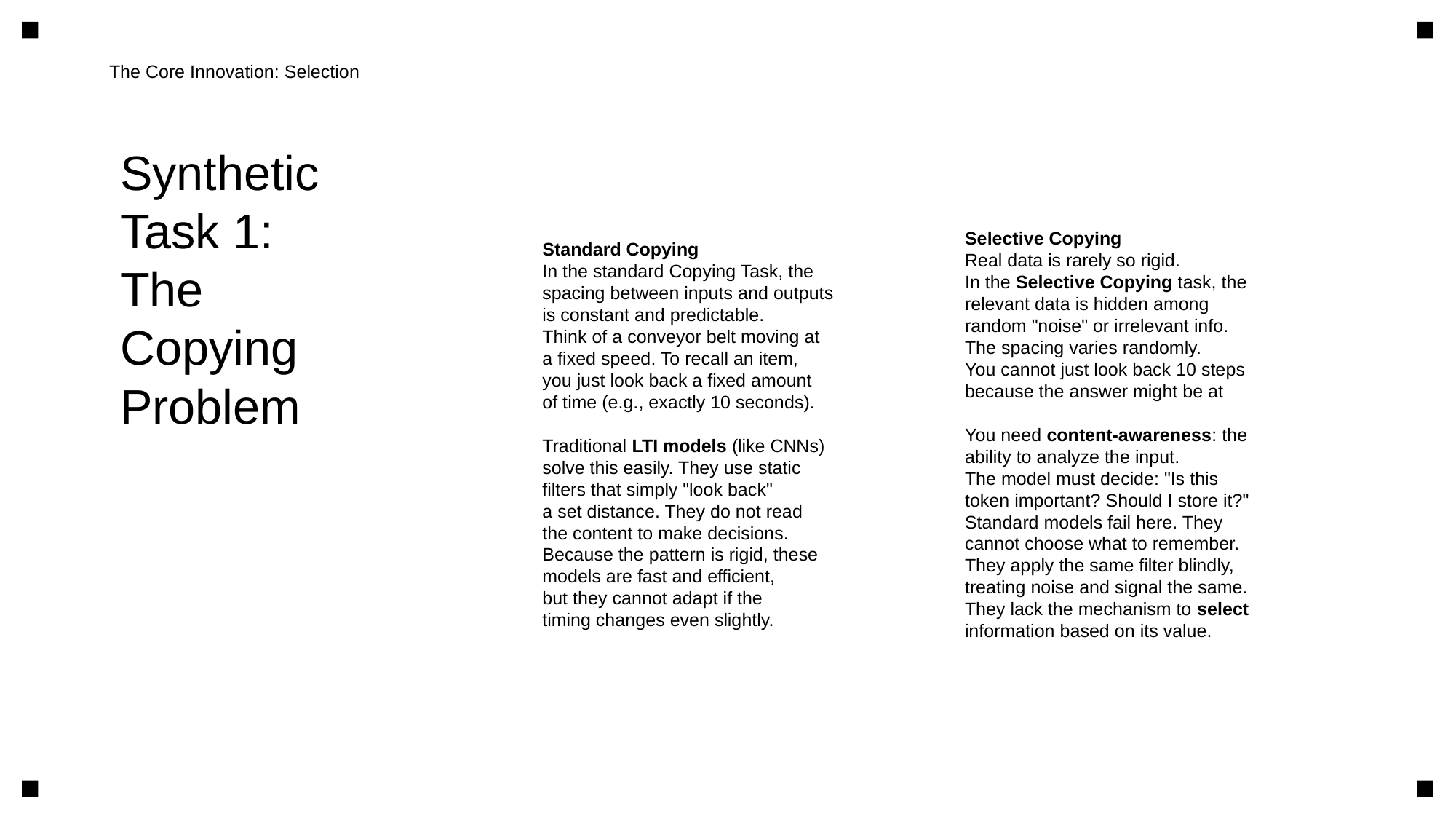

The Core Innovation: Selection
Synthetic
Task 1:
The
Copying
Problem
Standard Copying
In the standard Copying Task, the
spacing between inputs and outputs
is constant and predictable.
Think of a conveyor belt moving at
a fixed speed. To recall an item,
you just look back a fixed amount
of time (e.g., exactly 10 seconds).

Traditional LTI models (like CNNs)
solve this easily. They use static
filters that simply "look back"
a set distance. They do not read
the content to make decisions.
Because the pattern is rigid, these
models are fast and efficient,
but they cannot adapt if the
timing changes even slightly.
Selective Copying
Real data is rarely so rigid.
In the Selective Copying task, the
relevant data is hidden among
random "noise" or irrelevant info.
The spacing varies randomly.
You cannot just look back 10 steps
because the answer might be at

You need content-awareness: the
ability to analyze the input.
The model must decide: "Is this
token important? Should I store it?"
Standard models fail here. They
cannot choose what to remember.
They apply the same filter blindly,
treating noise and signal the same.
They lack the mechanism to select
information based on its value.